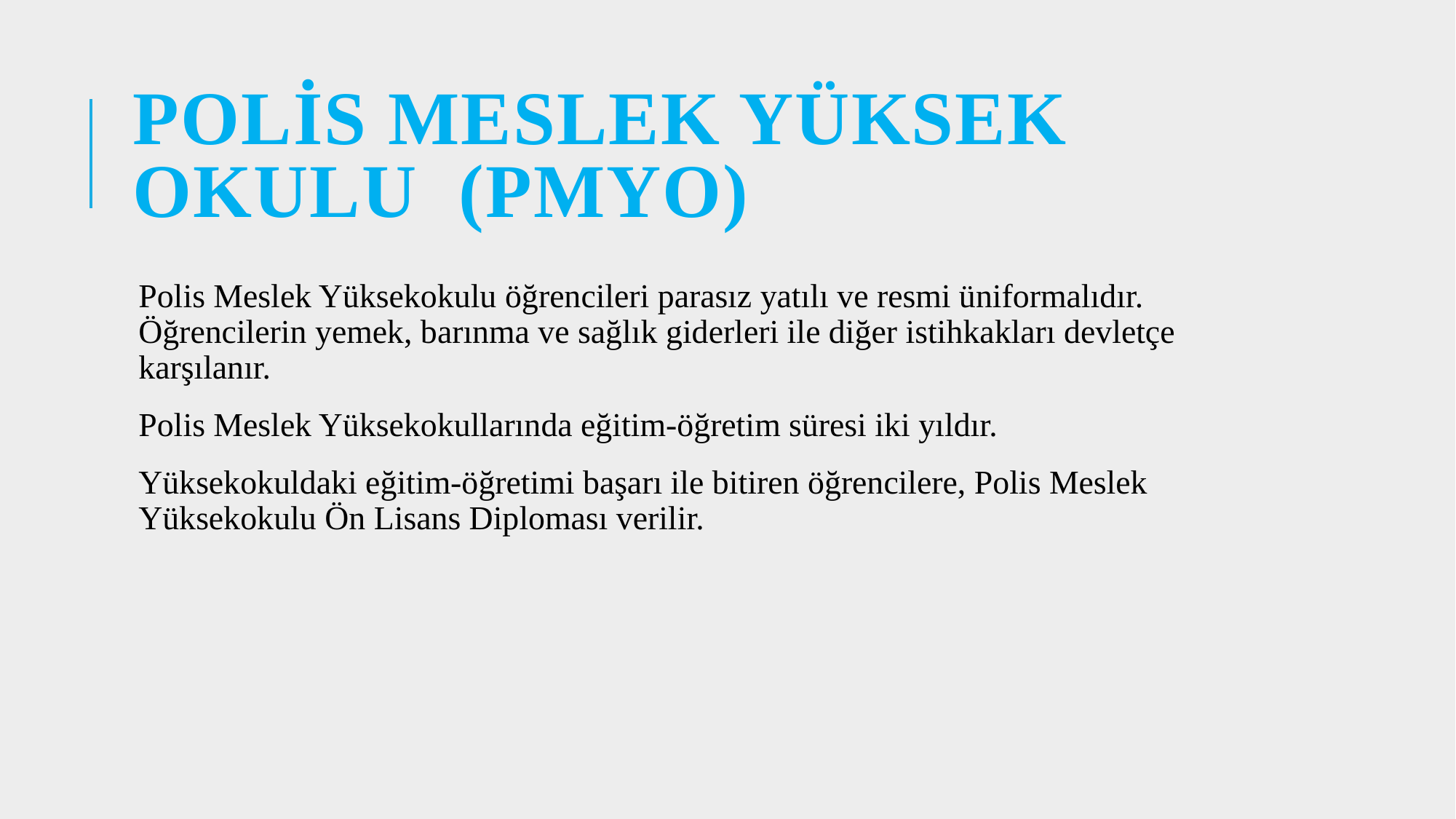

# Polis meslek yüksek okulu  (pmyo)
Polis Meslek Yüksekokulu öğrencileri parasız yatılı ve resmi üniformalıdır. Öğrencilerin yemek, barınma ve sağlık giderleri ile diğer istihkakları devletçe karşılanır.
Polis Meslek Yüksekokullarında eğitim-öğretim süresi iki yıldır.
Yüksekokuldaki eğitim-öğretimi başarı ile bitiren öğrencilere, Polis Meslek Yüksekokulu Ön Lisans Diploması verilir.